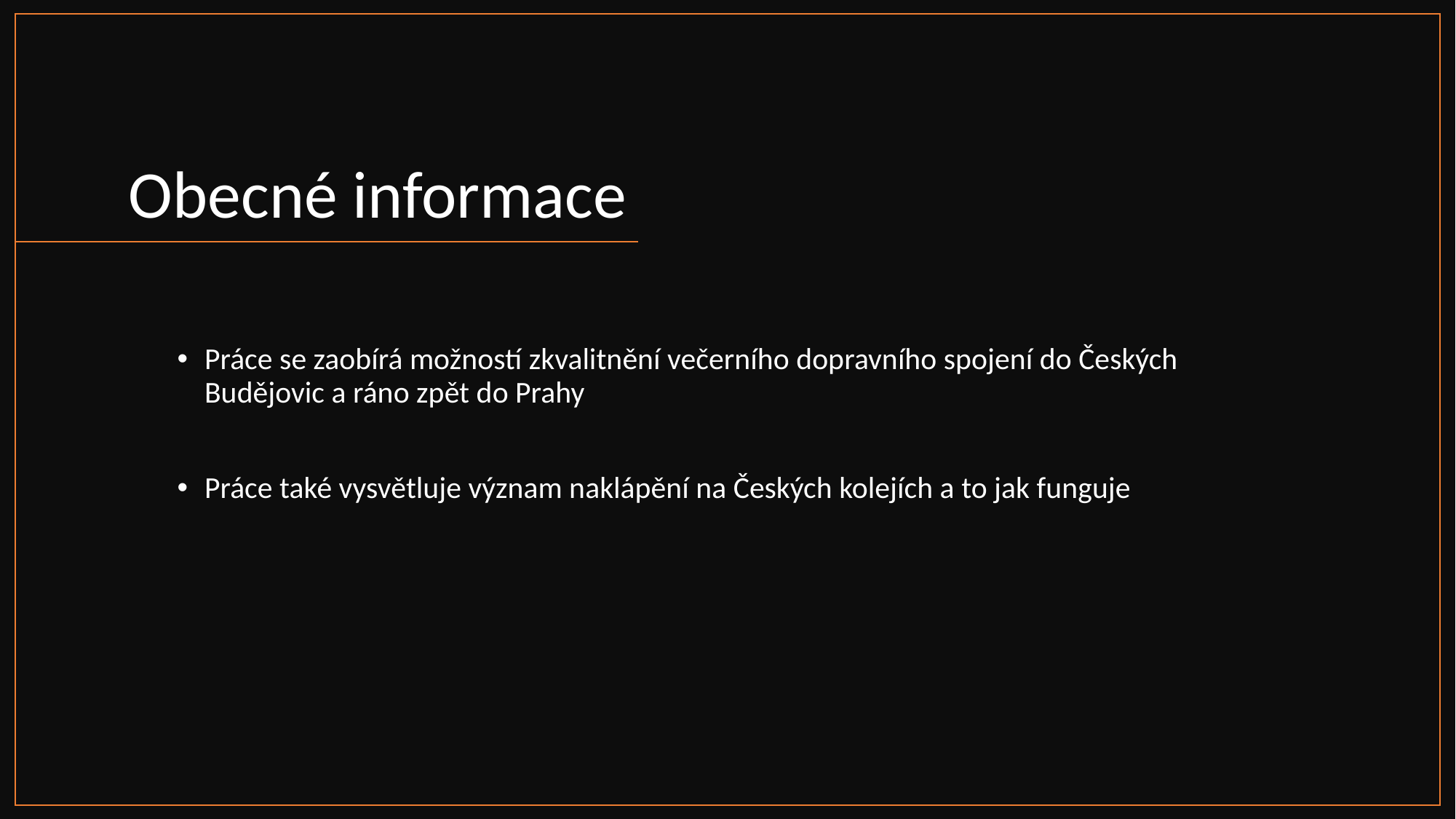

# Obecné informace

Práce se zaobírá možností zkvalitnění večerního dopravního spojení do Českých Budějovic a ráno zpět do Prahy

Práce také vysvětluje význam naklápění na Českých kolejích a to jak funguje

3